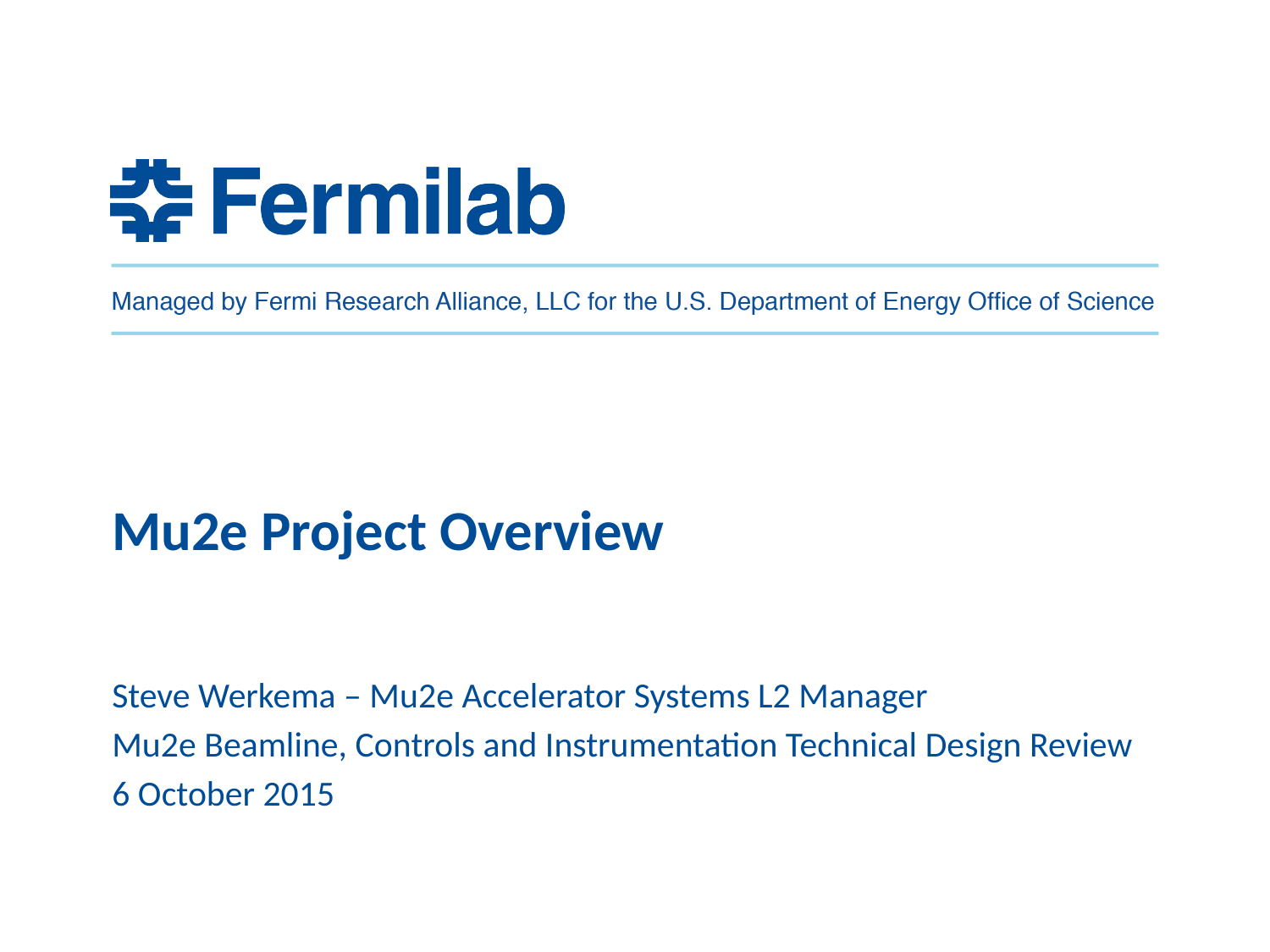

# Mu2e Project Overview
Steve Werkema – Mu2e Accelerator Systems L2 Manager
Mu2e Beamline, Controls and Instrumentation Technical Design Review
6 October 2015